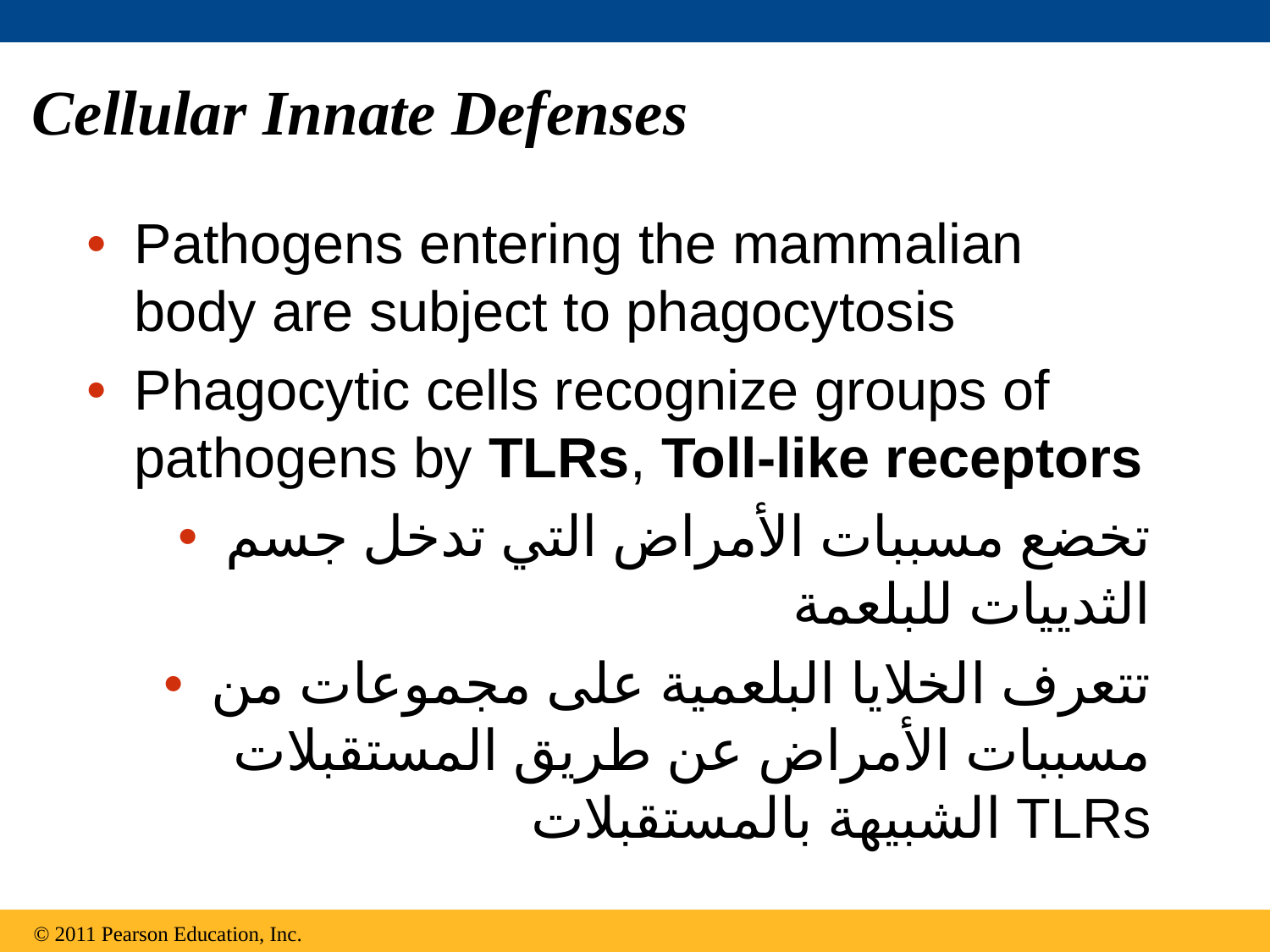

# Cellular Innate Defenses
Pathogens entering the mammalian body are subject to phagocytosis
Phagocytic cells recognize groups of pathogens by TLRs, Toll-like receptors
تخضع مسببات الأمراض التي تدخل جسم الثدييات للبلعمة
تتعرف الخلايا البلعمية على مجموعات من مسببات الأمراض عن طريق المستقبلات الشبيهة بالمستقبلات TLRs

© 2011 Pearson Education, Inc.